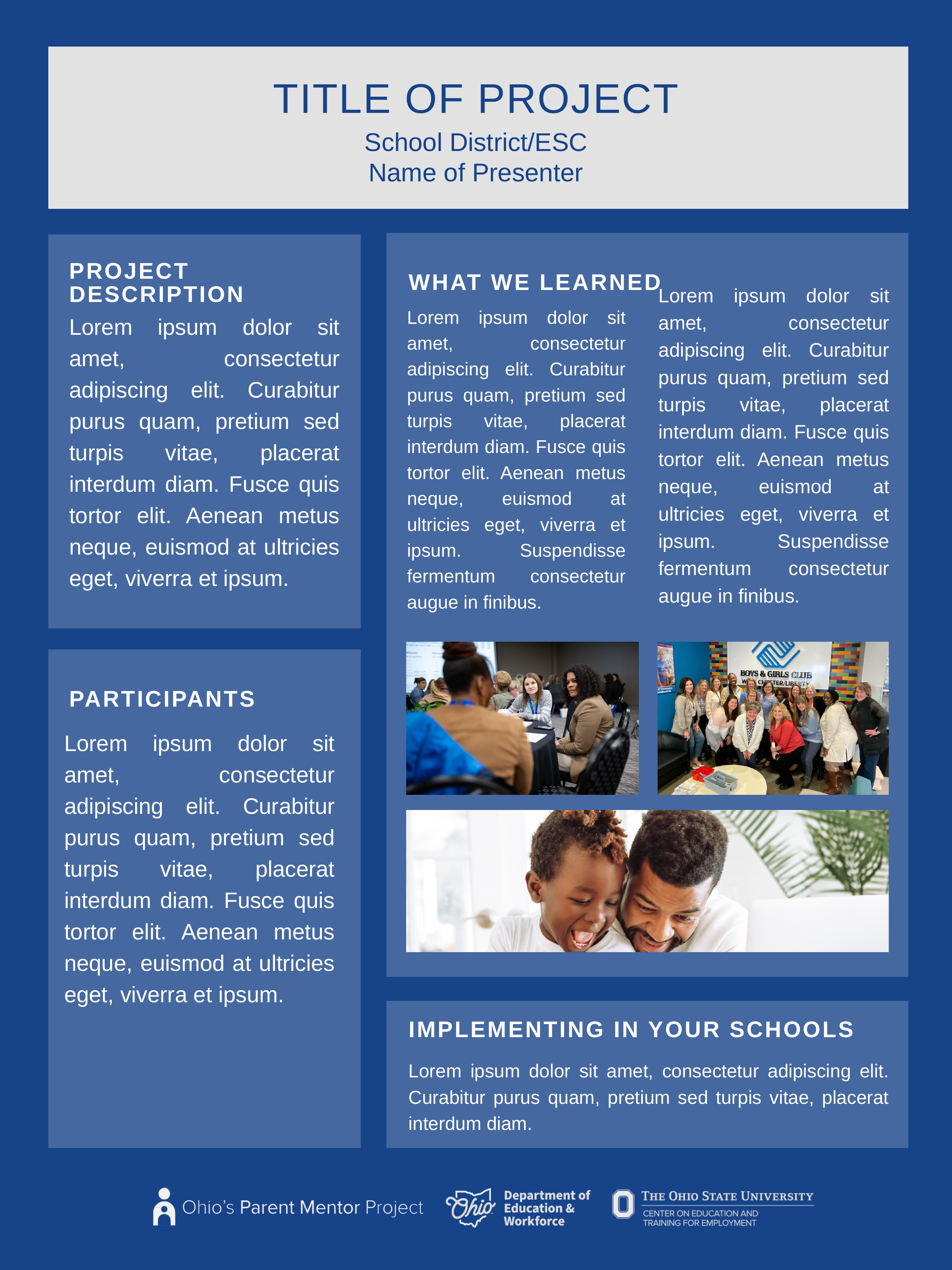

TITLE OF PROJECT
School District/ESC
Name of Presenter

PROJECT DESCRIPTION
WHAT WE LEARNED
Lorem ipsum dolor sit amet, consectetur adipiscing elit. Curabitur purus quam, pretium sed turpis vitae, placerat interdum diam. Fusce quis tortor elit. Aenean metus neque, euismod at ultricies eget, viverra et ipsum. Suspendisse fermentum consectetur augue in finibus.

Lorem ipsum dolor sit amet, consectetur adipiscing elit. Curabitur purus quam, pretium sed turpis vitae, placerat interdum diam. Fusce quis tortor elit. Aenean metus neque, euismod at ultricies eget, viverra et ipsum. Suspendisse fermentum consectetur augue in finibus.

Lorem ipsum dolor sit amet, consectetur adipiscing elit. Curabitur purus quam, pretium sed turpis vitae, placerat interdum diam. Fusce quis tortor elit. Aenean metus neque, euismod at ultricies eget, viverra et ipsum.

PARTICIPANTS
Lorem ipsum dolor sit amet, consectetur adipiscing elit. Curabitur purus quam, pretium sed turpis vitae, placerat interdum diam. Fusce quis tortor elit. Aenean metus neque, euismod at ultricies eget, viverra et ipsum.

IMPLEMENTING IN YOUR SCHOOLS
Lorem ipsum dolor sit amet, consectetur adipiscing elit. Curabitur purus quam, pretium sed turpis vitae, placerat interdum diam.